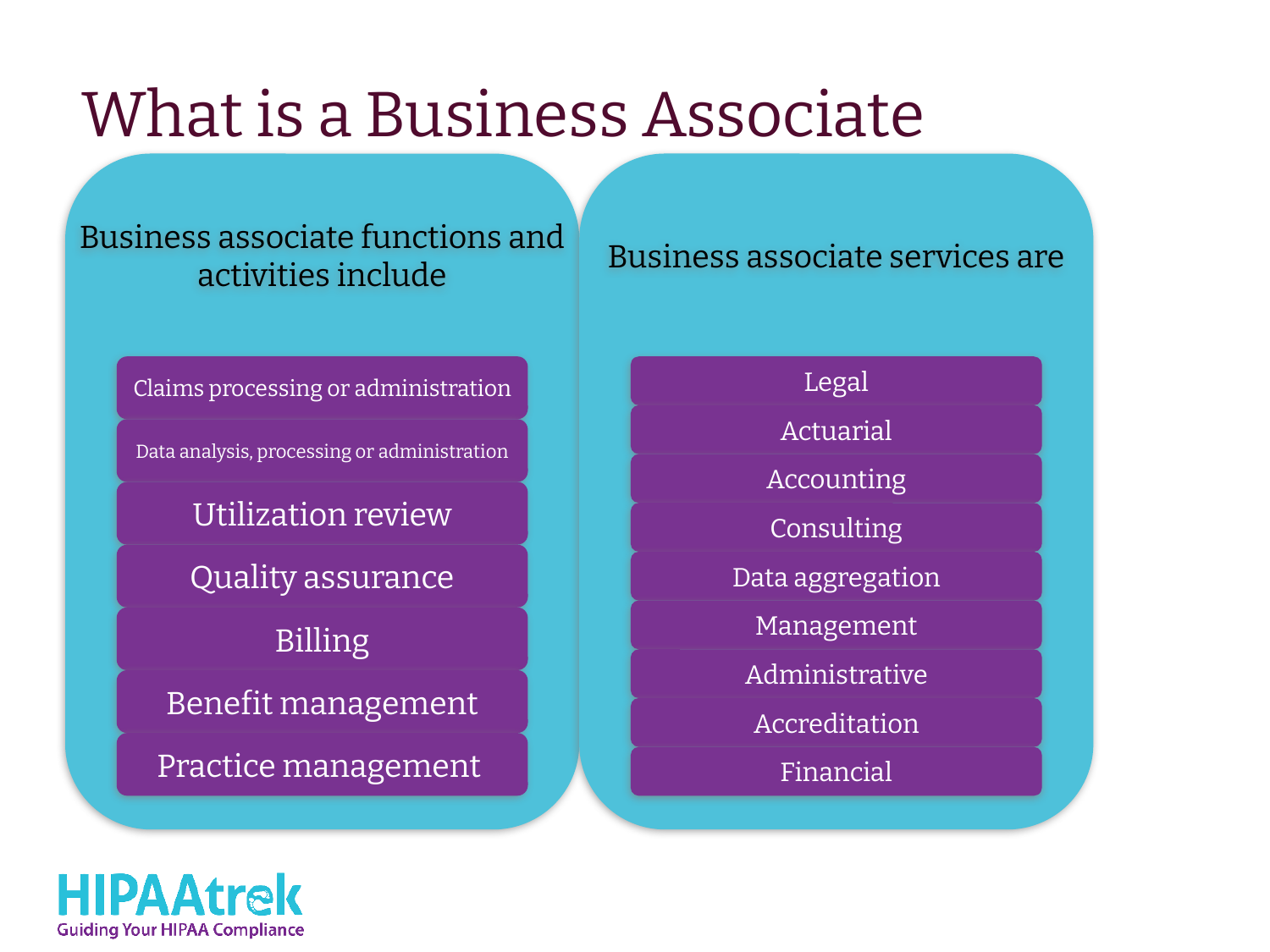

# What is a Business Associate
Business associate functions and activities include
Business associate services are
Claims processing or administration
Data analysis, processing or administration
Utilization review
Quality assurance
Billing
Benefit management
Practice management
Legal
Actuarial
Accounting
Consulting
Data aggregation
Management
Administrative
Accreditation
Financial